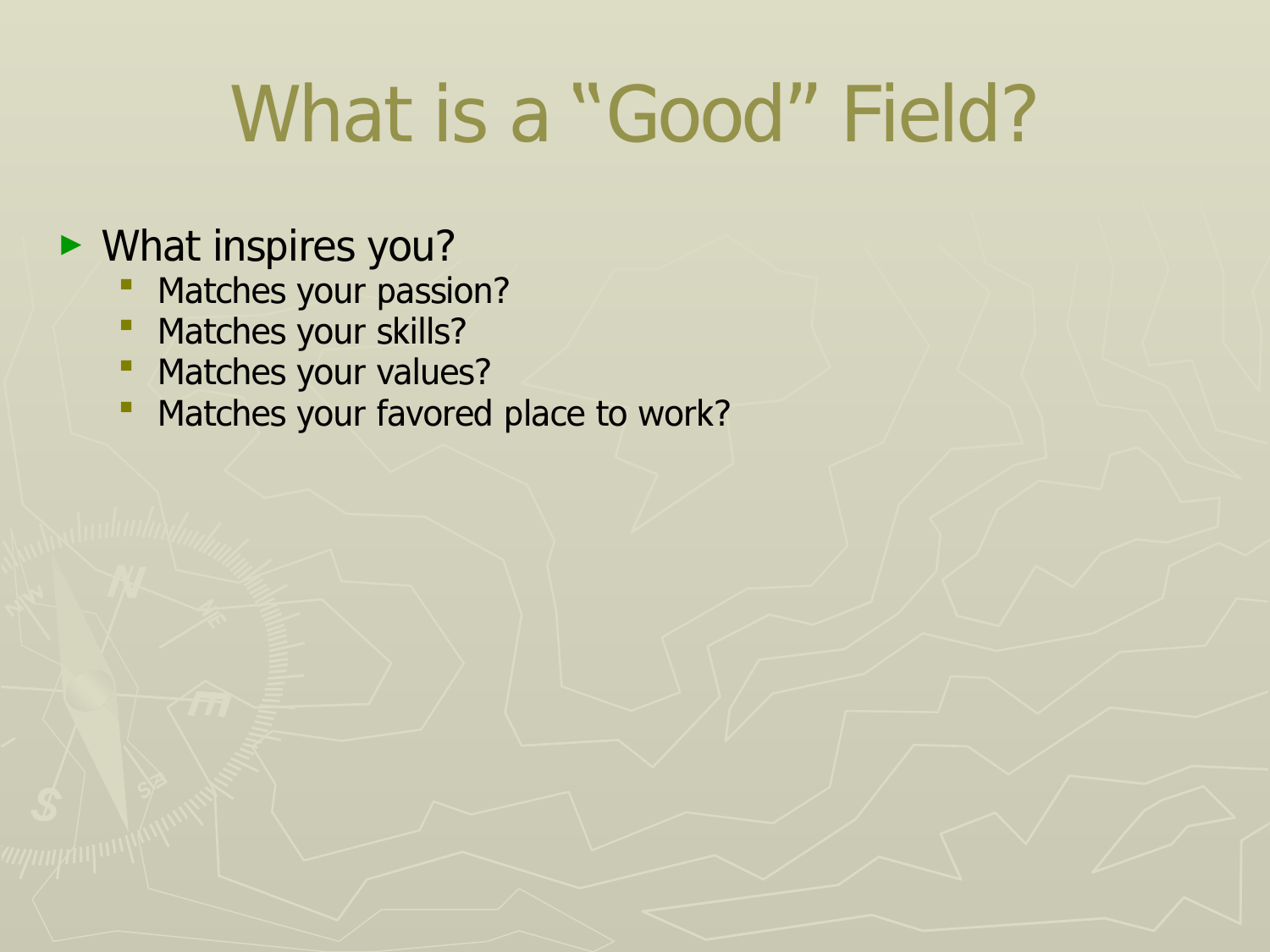

# What is a “Good” Field?
What inspires you?
Matches your passion?
Matches your skills?
Matches your values?
Matches your favored place to work?